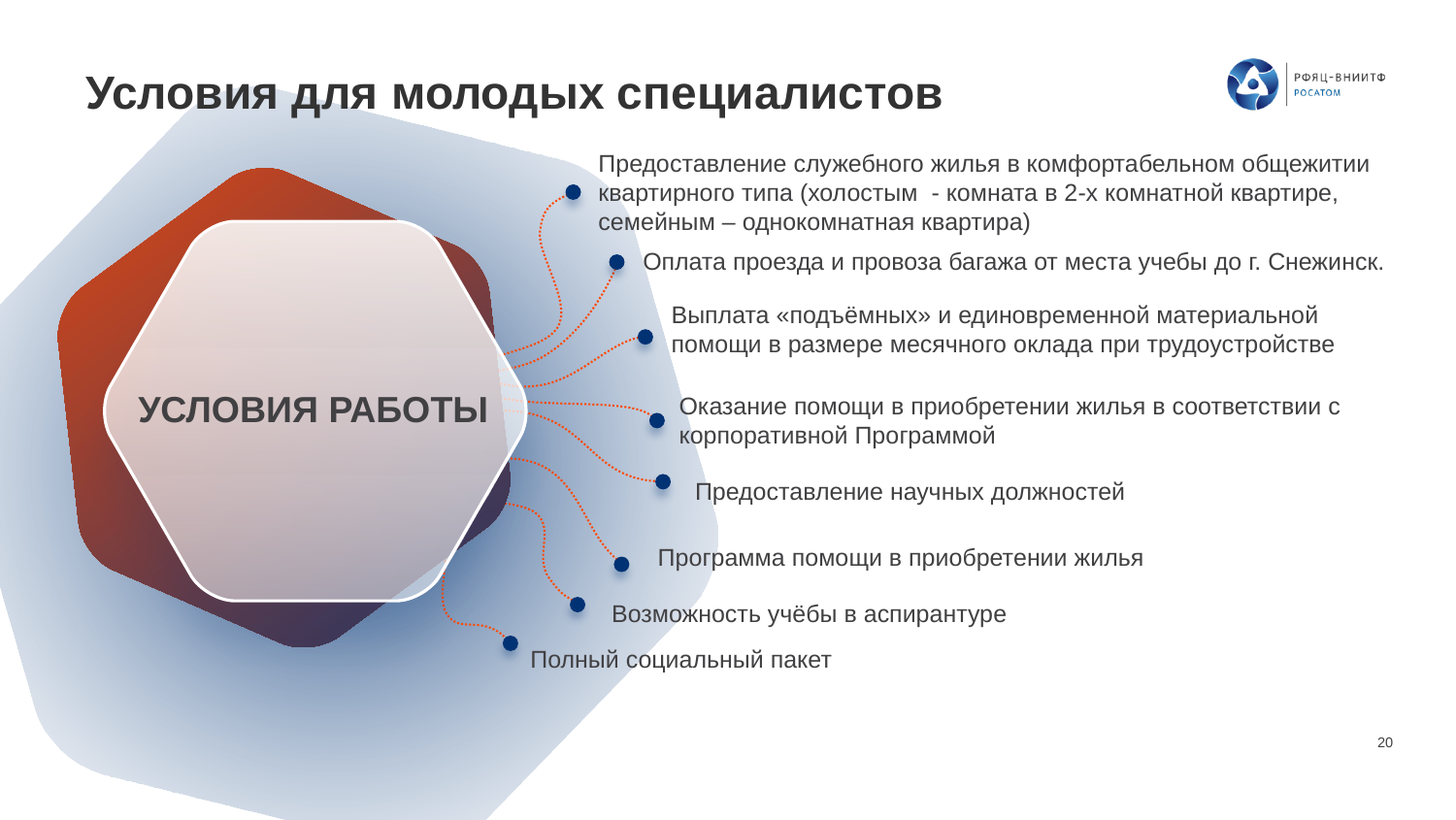

# Условия для молодых специалистов

Предоставление служебного жилья в комфортабельном общежитии квартирного типа (холостым  - комната в 2-х комнатной квартире, семейным – однокомнатная квартира)

Оплата проезда и провоза багажа от места учебы до г. Снежинск.

Выплата «подъёмных» и единовременной материальной помощи в размере месячного оклада при трудоустройстве

УСЛОВИЯ РАБОТЫ
Оказание помощи в приобретении жилья в соответствии с корпоративной Программой

Предоставление научных должностей

Программа помощи в приобретении жилья

Возможность учёбы в аспирантуре

Полный социальный пакет